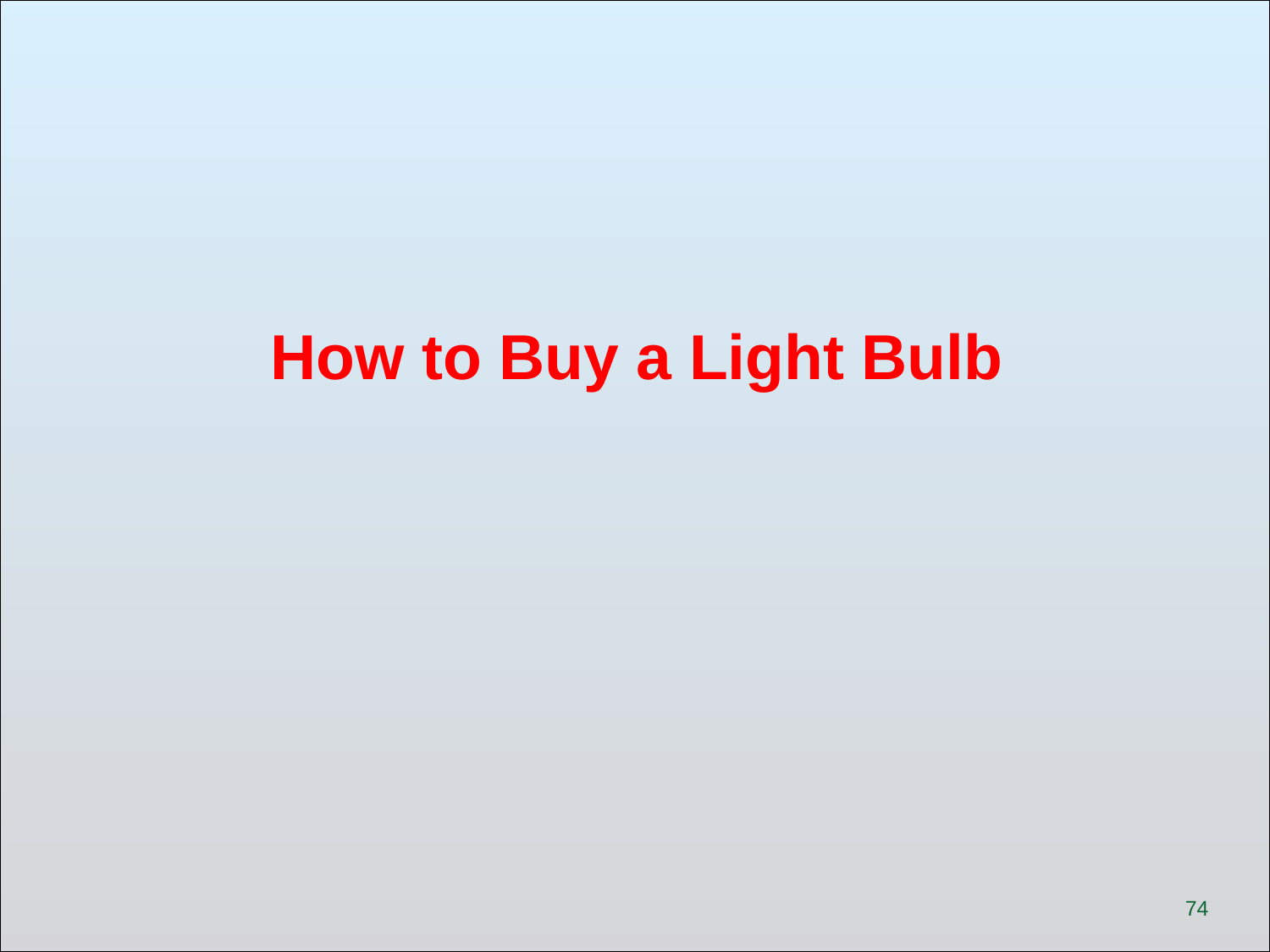

How to Buy a Light Bulb
74